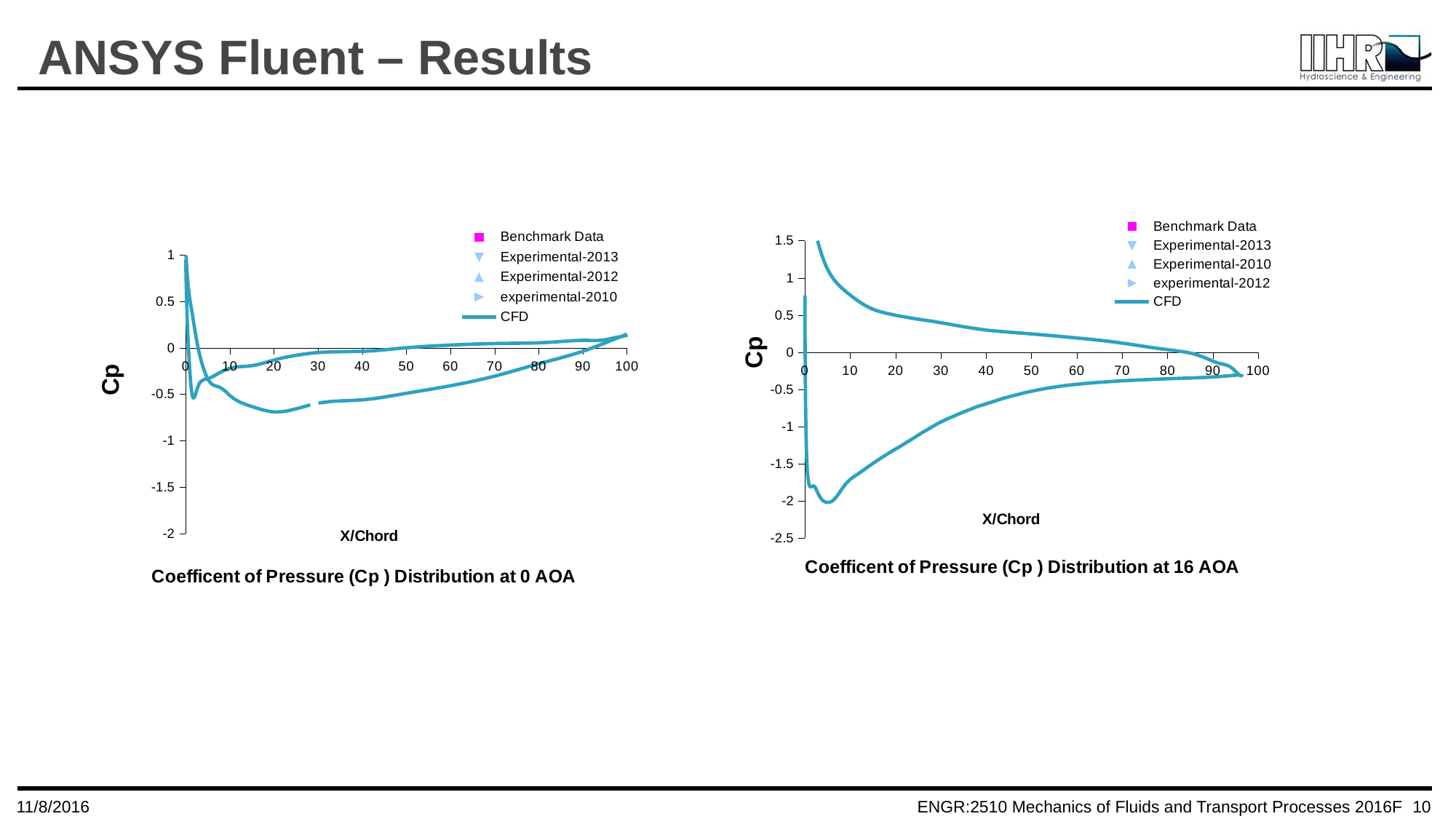

ANSYS Fluent – Results

### Chart: Coefficent of Pressure (Cp ) Distribution at 16 AOA

| Category |  |  |  |  |  |
|---|---|---|---|---|---|

### Chart: Coefficent of Pressure (Cp ) Distribution at 0 AOA

| Category |  |  |  |  |  |
|---|---|---|---|---|---|
11/8/2016
10